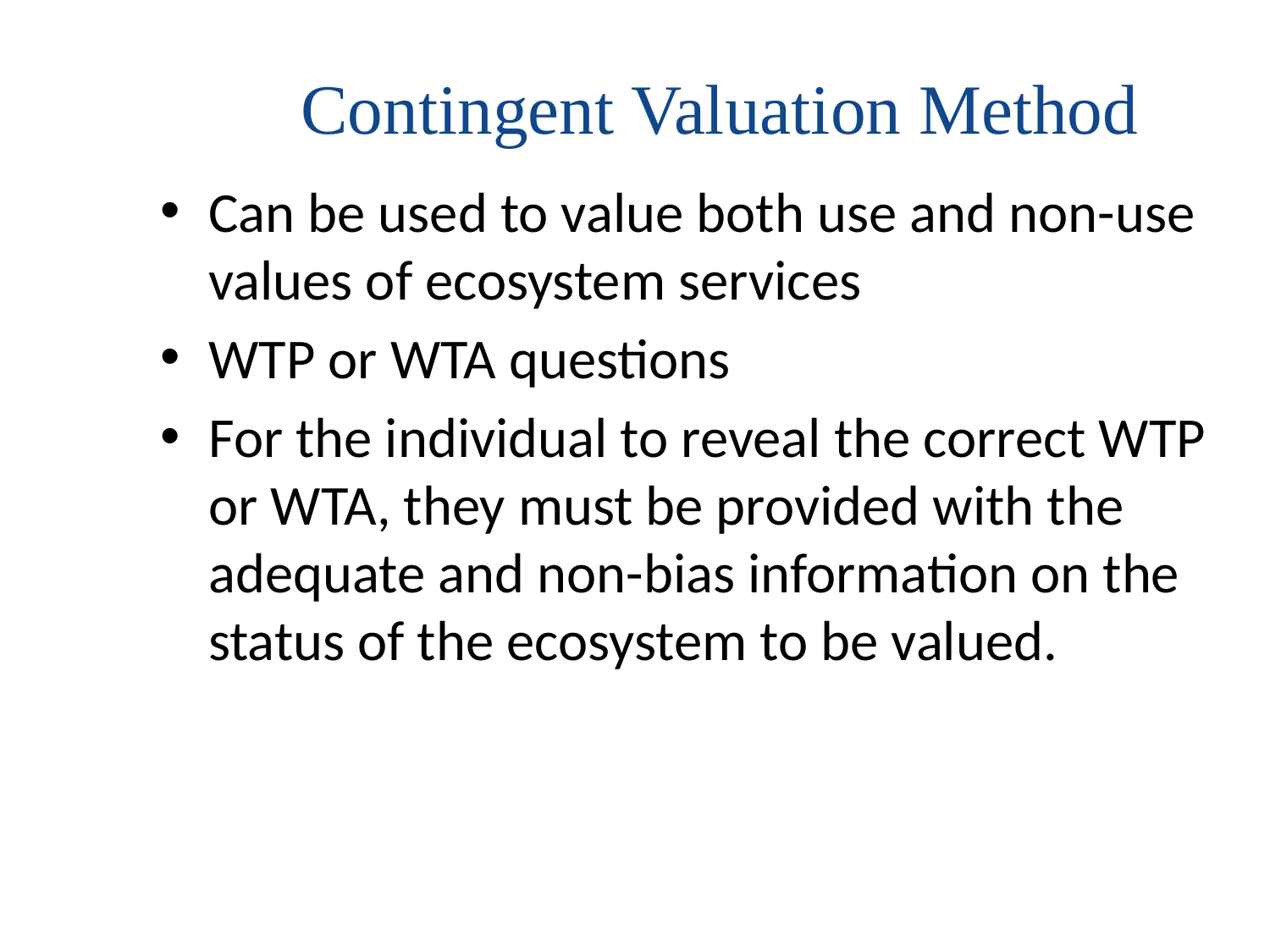

# Contingent Valuation Method
Can be used to value both use and non-use values of ecosystem services
WTP or WTA questions
For the individual to reveal the correct WTP or WTA, they must be provided with the adequate and non-bias information on the status of the ecosystem to be valued.